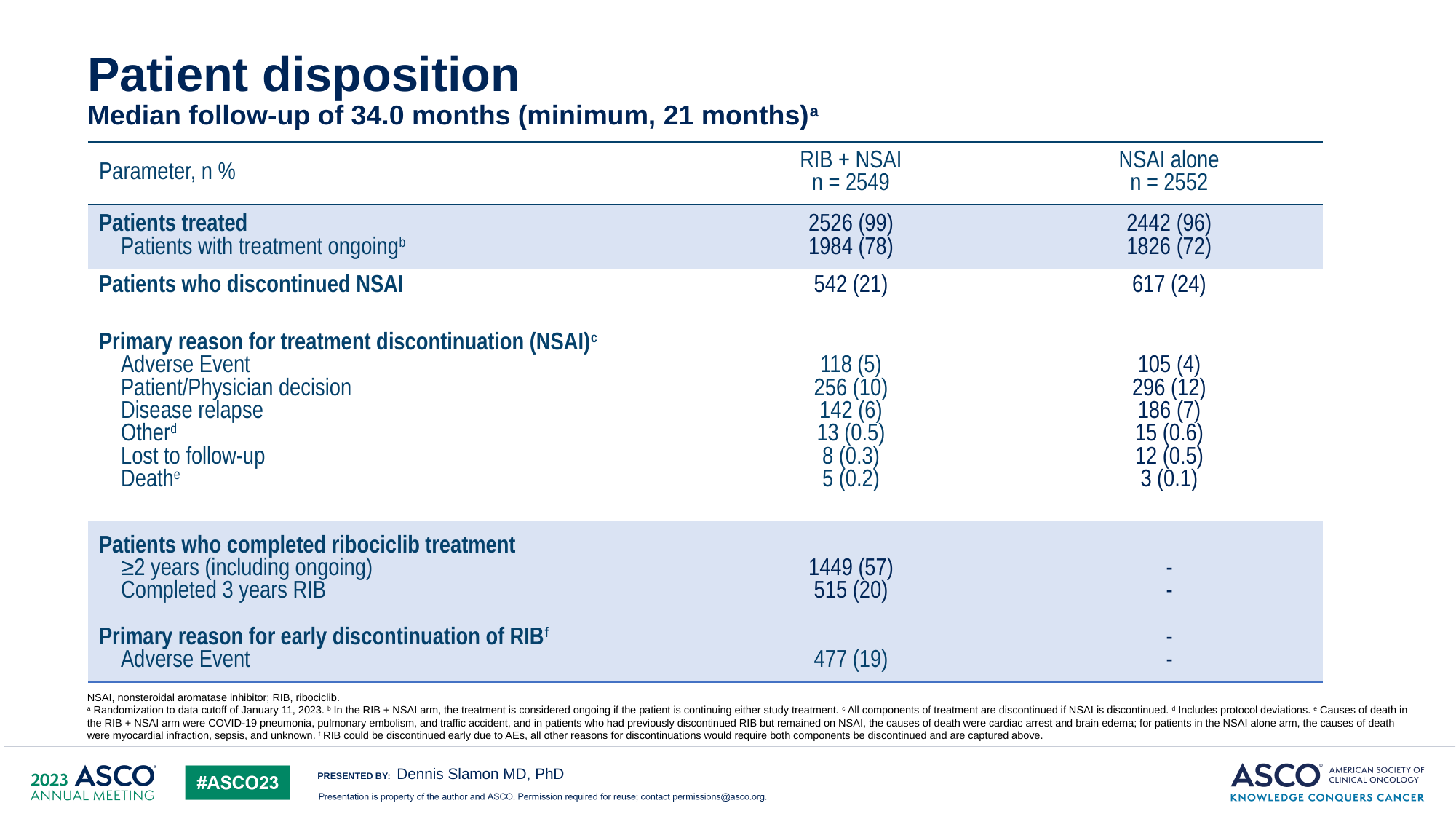

103
# Patient disposition Median follow-up of 34.0 months (minimum, 21 months)a
| Parameter, n % | RIB + NSAI n = 2549 | NSAI alone n = 2552 |
| --- | --- | --- |
| Patients treated Patients with treatment ongoingb | 2526 (99) 1984 (78) | 2442 (96) 1826 (72) |
| Patients who discontinued NSAI | 542 (21) | 617 (24) |
| Primary reason for treatment discontinuation (NSAI)c Adverse Event Patient/Physician decision Disease relapse Otherd Lost to follow-up Deathe | 118 (5) 256 (10) 142 (6) 13 (0.5) 8 (0.3) 5 (0.2) | 105 (4) 296 (12) 186 (7) 15 (0.6) 12 (0.5) 3 (0.1) |
| Patients who completed ribociclib treatment ≥2 years (including ongoing) Completed 3 years RIB | 1449 (57) 515 (20) | - - |
| Primary reason for early discontinuation of RIBf Adverse Event | 477 (19) | - - |
NSAI, nonsteroidal aromatase inhibitor; RIB, ribociclib.
a Randomization to data cutoff of January 11, 2023. b In the RIB + NSAI arm, the treatment is considered ongoing if the patient is continuing either study treatment. c All components of treatment are discontinued if NSAI is discontinued. d Includes protocol deviations. e Causes of death in the RIB + NSAI arm were COVID-19 pneumonia, pulmonary embolism, and traffic accident, and in patients who had previously discontinued RIB but remained on NSAI, the causes of death were cardiac arrest and brain edema; for patients in the NSAI alone arm, the causes of death were myocardial infraction, sepsis, and unknown. f RIB could be discontinued early due to AEs, all other reasons for discontinuations would require both components be discontinued and are captured above.
Dennis Slamon MD, PhD